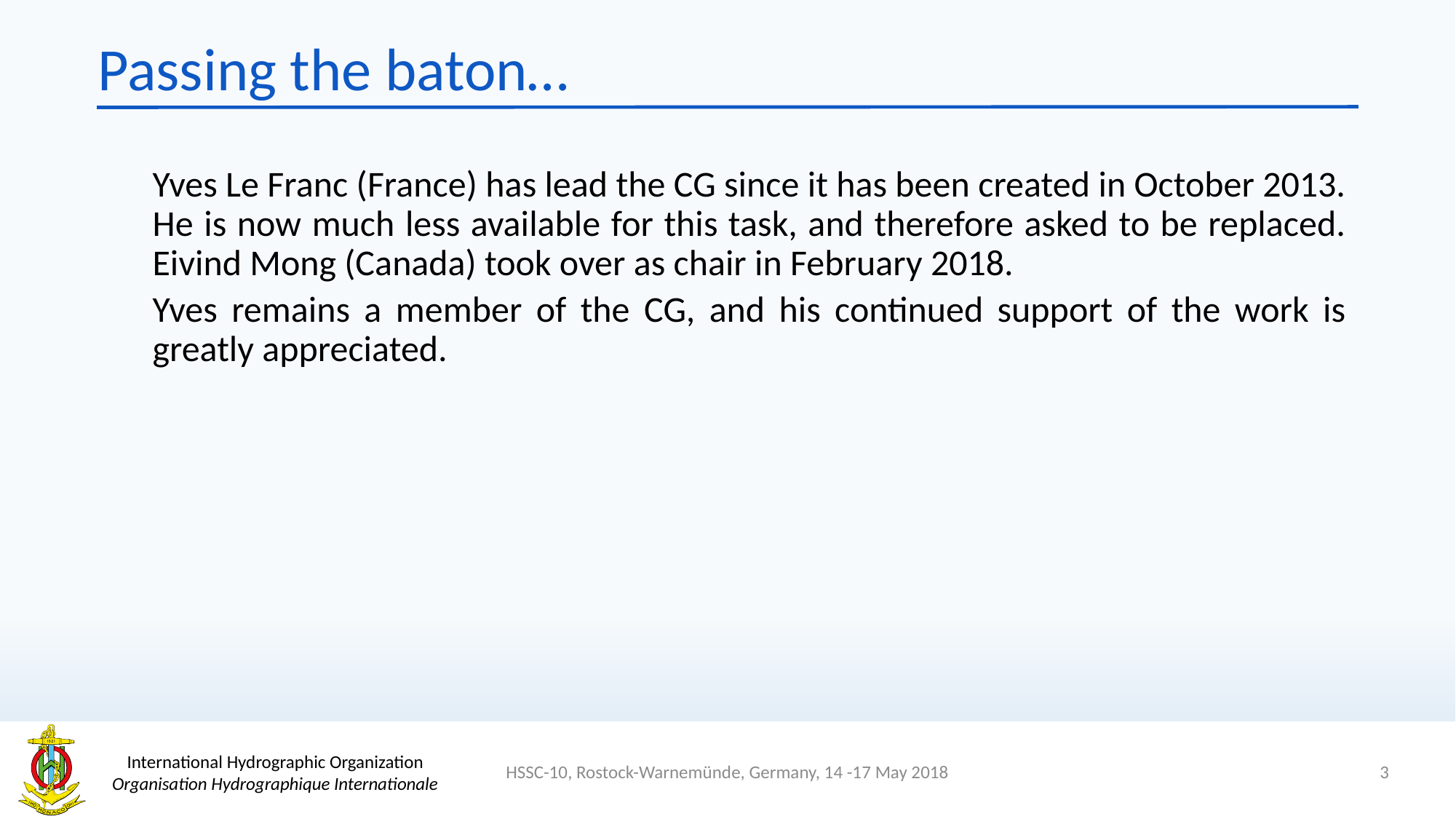

# Passing the baton…
Yves Le Franc (France) has lead the CG since it has been created in October 2013. He is now much less available for this task, and therefore asked to be replaced. Eivind Mong (Canada) took over as chair in February 2018.
Yves remains a member of the CG, and his continued support of the work is greatly appreciated.

3
HSSC-10, Rostock-Warnemünde, Germany, 14 -17 May 2018